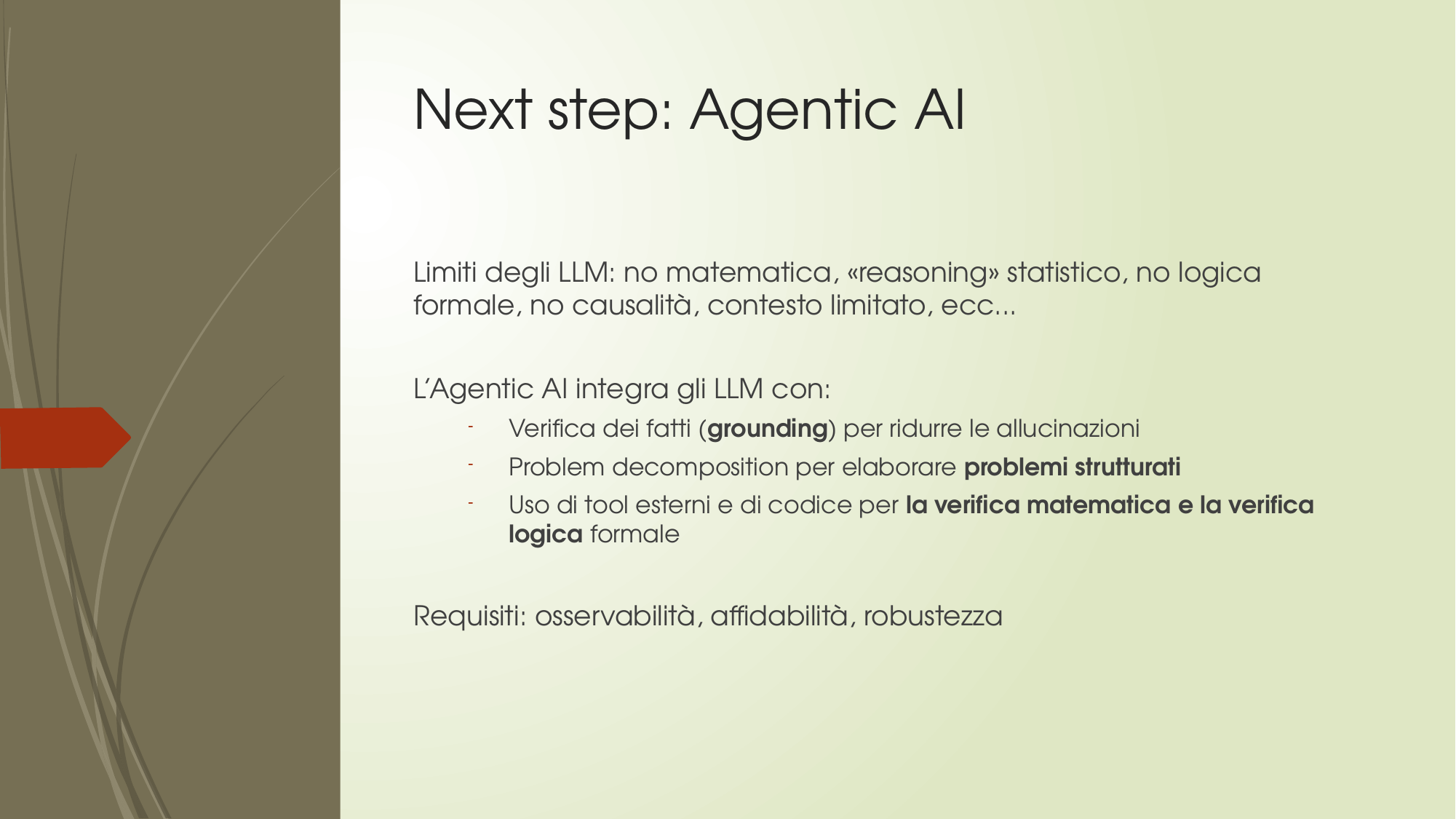

# Next step: Agentic AI
Limiti degli LLM: no matematica, «reasoning» statistico, no logica formale, no causalità, contesto limitato, ecc...

L’Agentic AI integra gli LLM con:
Verifica dei fatti (grounding) per ridurre le allucinazioni
Problem decomposition per elaborare problemi strutturati
Uso di tool esterni e di codice per la verifica matematica e la verifica logica formale

Requisiti: osservabilità, affidabilità, robustezza